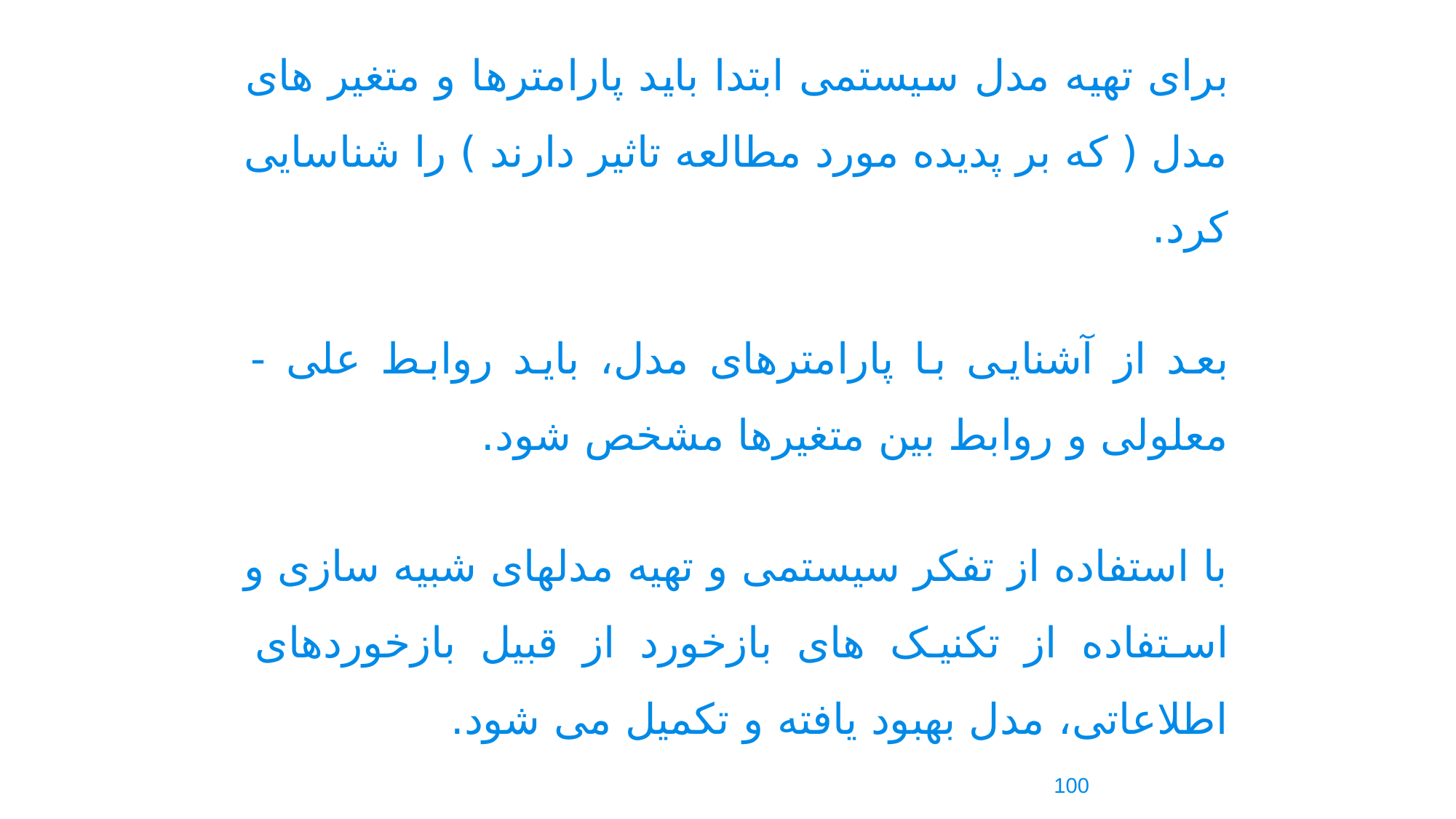

برای تهیه مدل سیستمی ابتدا باید پارامترها و متغیر های مدل ( که بر پدیده مورد مطالعه تاثیر دارند ) را شناسایی کرد.

بعد از آشنایی با پارامترهای مدل، باید روابط علی - معلولی و روابط بین متغیرها مشخص شود.

با استفاده از تفکر سیستمی و تهیه مدلهای شبیه سازی و استفاده از تکنیک های بازخورد از قبیل بازخوردهای اطلاعاتی، مدل بهبود یافته و تکمیل می شود.

100